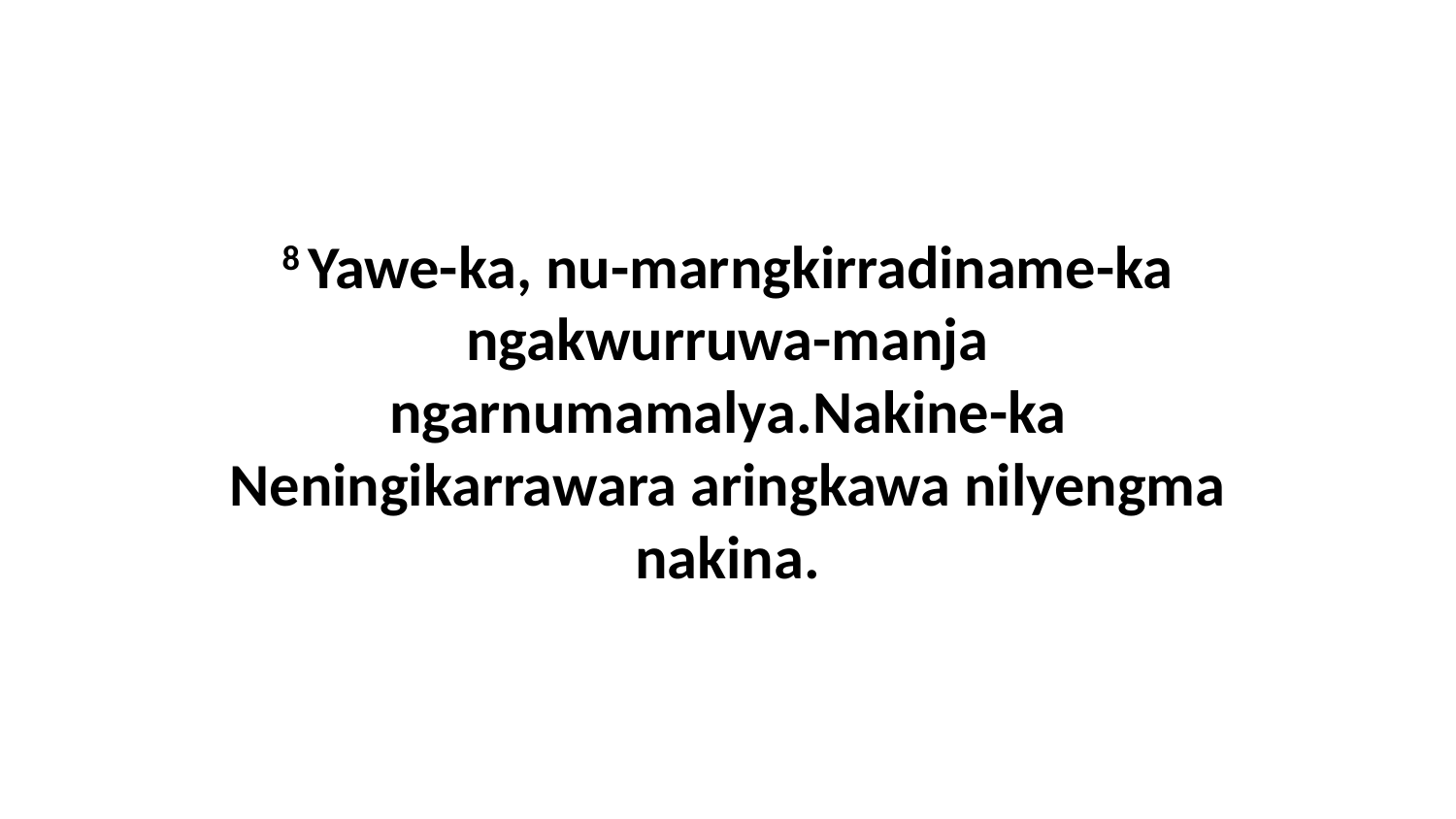

8 Yawe-ka, nu-marngkirradiname-ka ngakwurruwa-manja ngarnumamalya.Nakine-ka Neningikarrawara aringkawa nilyengma nakina.